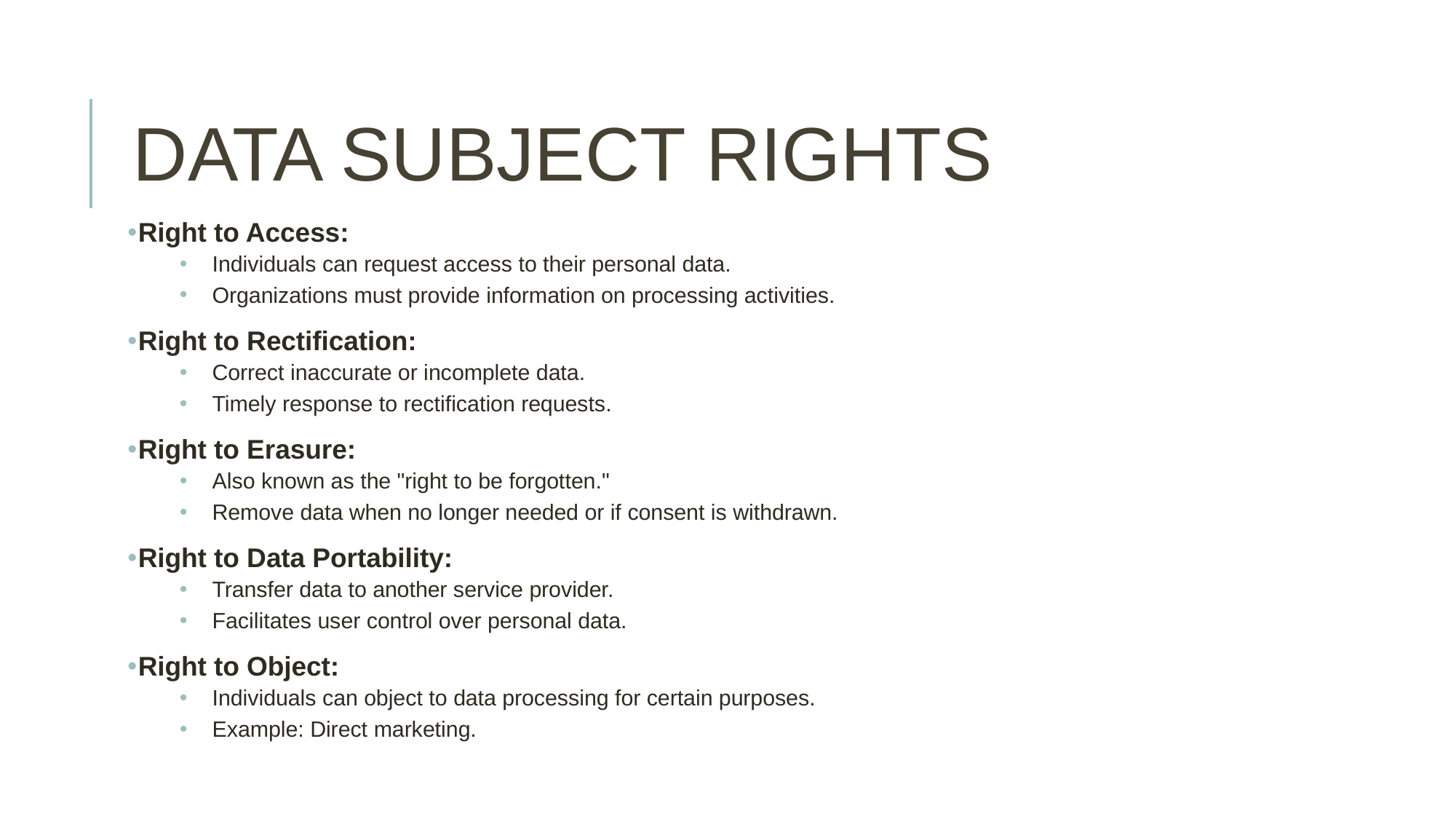

# DATA SUBJECT RIGHTS

Right to Access:
Individuals can request access to their personal data.
Organizations must provide information on processing activities.
Right to Rectification:
Correct inaccurate or incomplete data.
Timely response to rectification requests.
Right to Erasure:
Also known as the "right to be forgotten."
Remove data when no longer needed or if consent is withdrawn.
Right to Data Portability:
Transfer data to another service provider.
Facilitates user control over personal data.
Right to Object:
Individuals can object to data processing for certain purposes.
Example: Direct marketing.